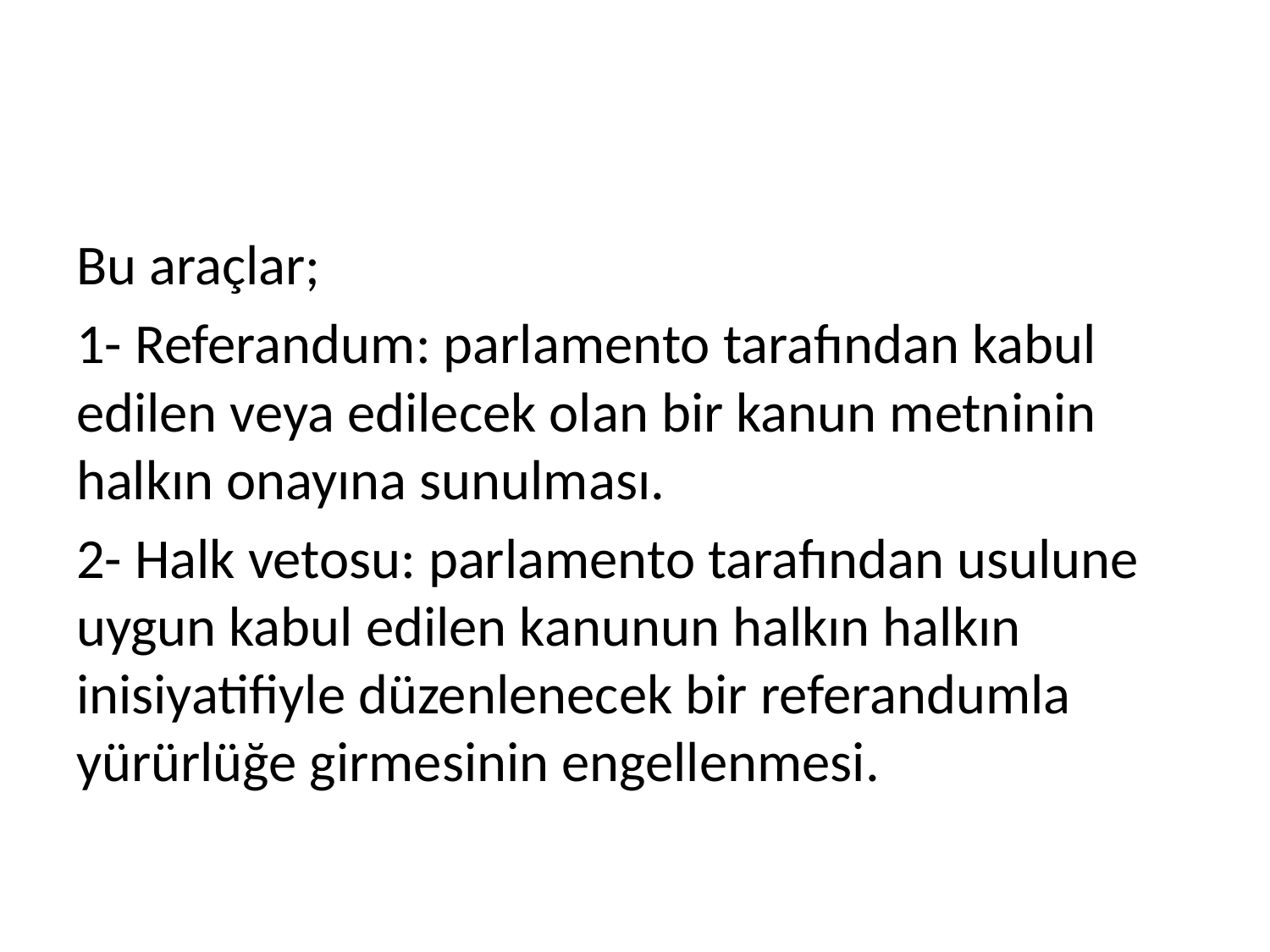

#
Bu araçlar;
1- Referandum: parlamento tarafından kabul edilen veya edilecek olan bir kanun metninin halkın onayına sunulması.
2- Halk vetosu: parlamento tarafından usulune uygun kabul edilen kanunun halkın halkın inisiyatifiyle düzenlenecek bir referandumla yürürlüğe girmesinin engellenmesi.